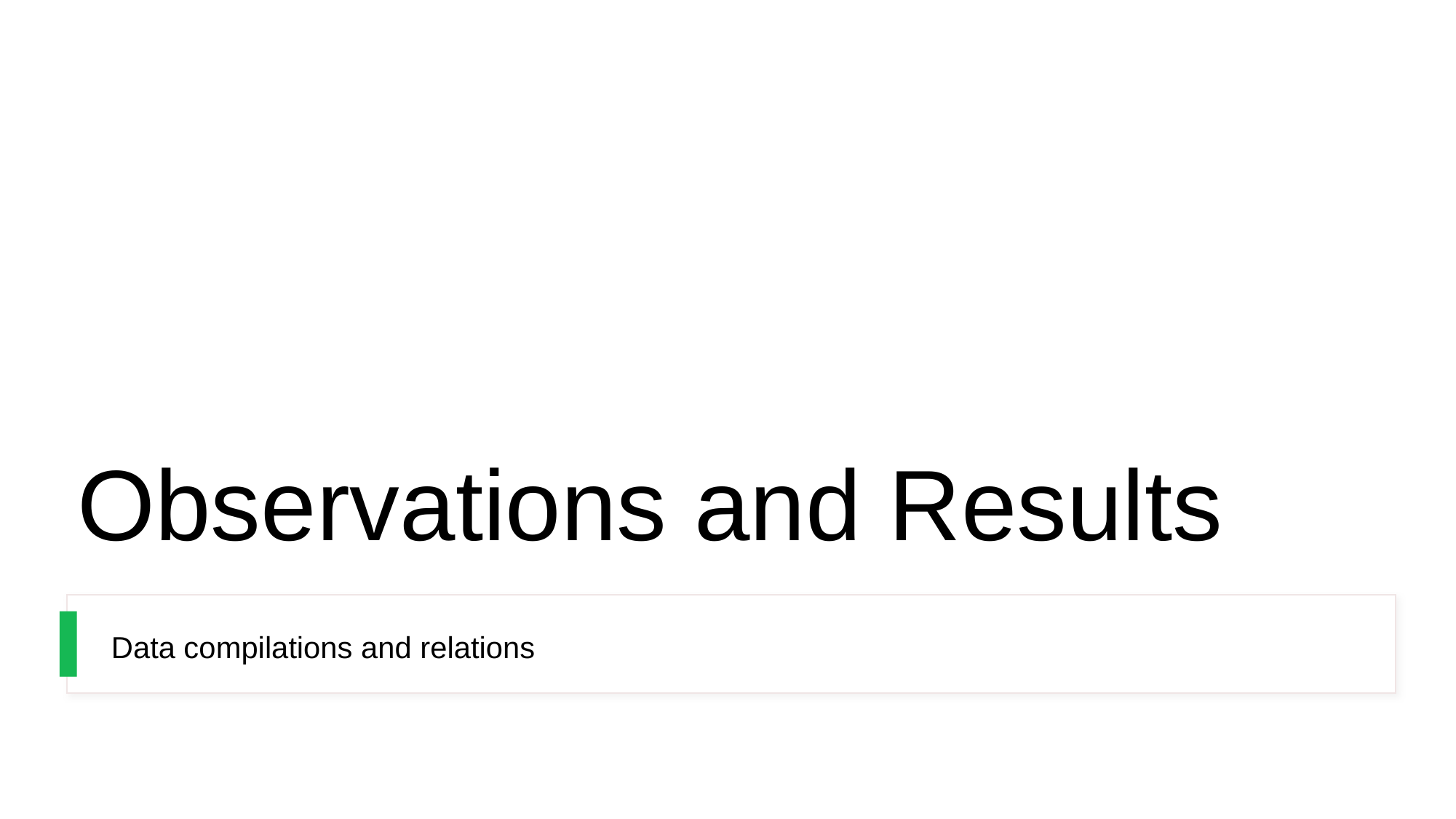

# Observations and Results
Data compilations and relations